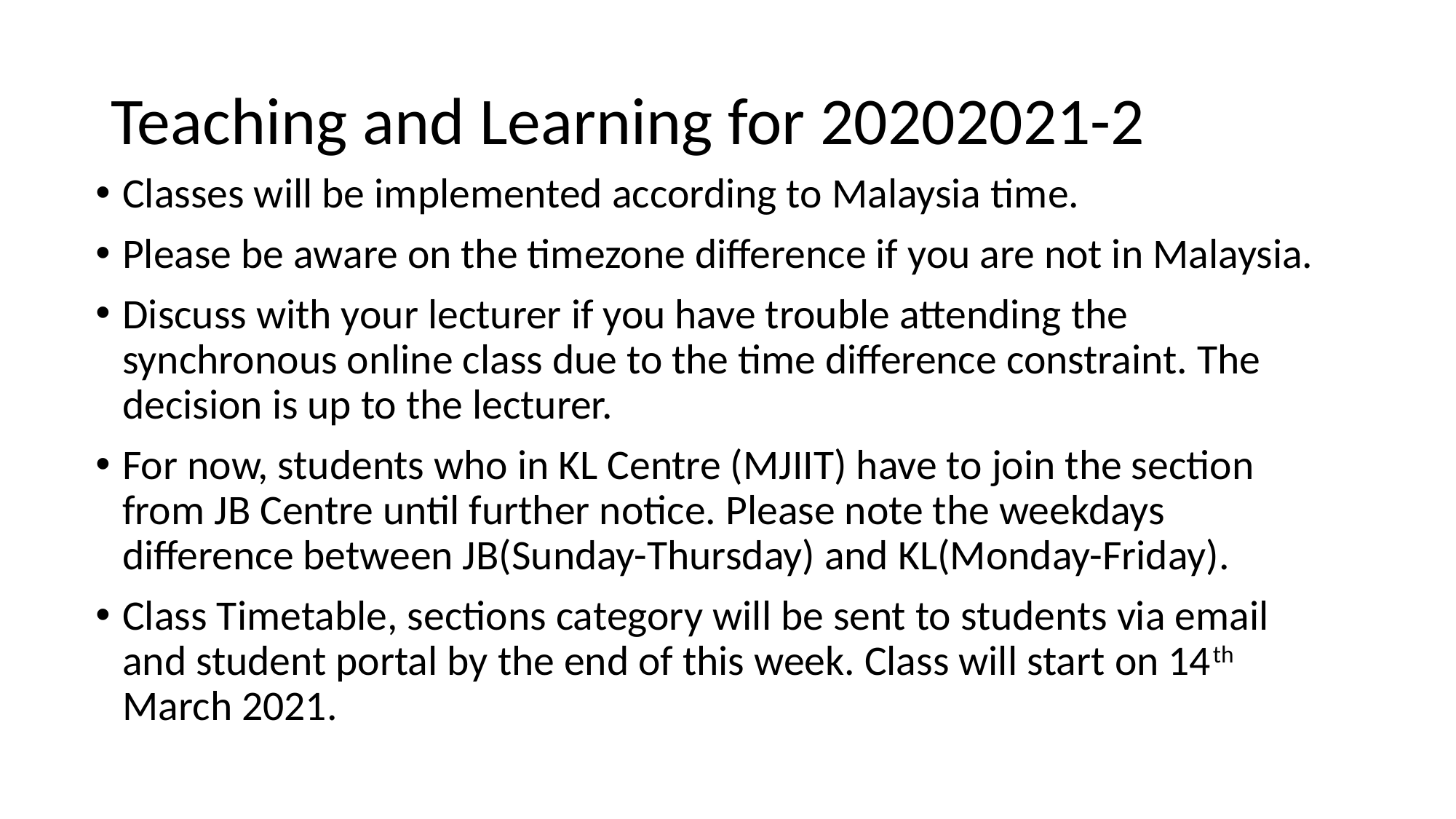

# Teaching and Learning for 20202021-2
Classes will be implemented according to Malaysia time.
Please be aware on the timezone difference if you are not in Malaysia.
Discuss with your lecturer if you have trouble attending the synchronous online class due to the time difference constraint. The decision is up to the lecturer.
For now, students who in KL Centre (MJIIT) have to join the section from JB Centre until further notice. Please note the weekdays difference between JB(Sunday-Thursday) and KL(Monday-Friday).
Class Timetable, sections category will be sent to students via email and student portal by the end of this week. Class will start on 14th March 2021.